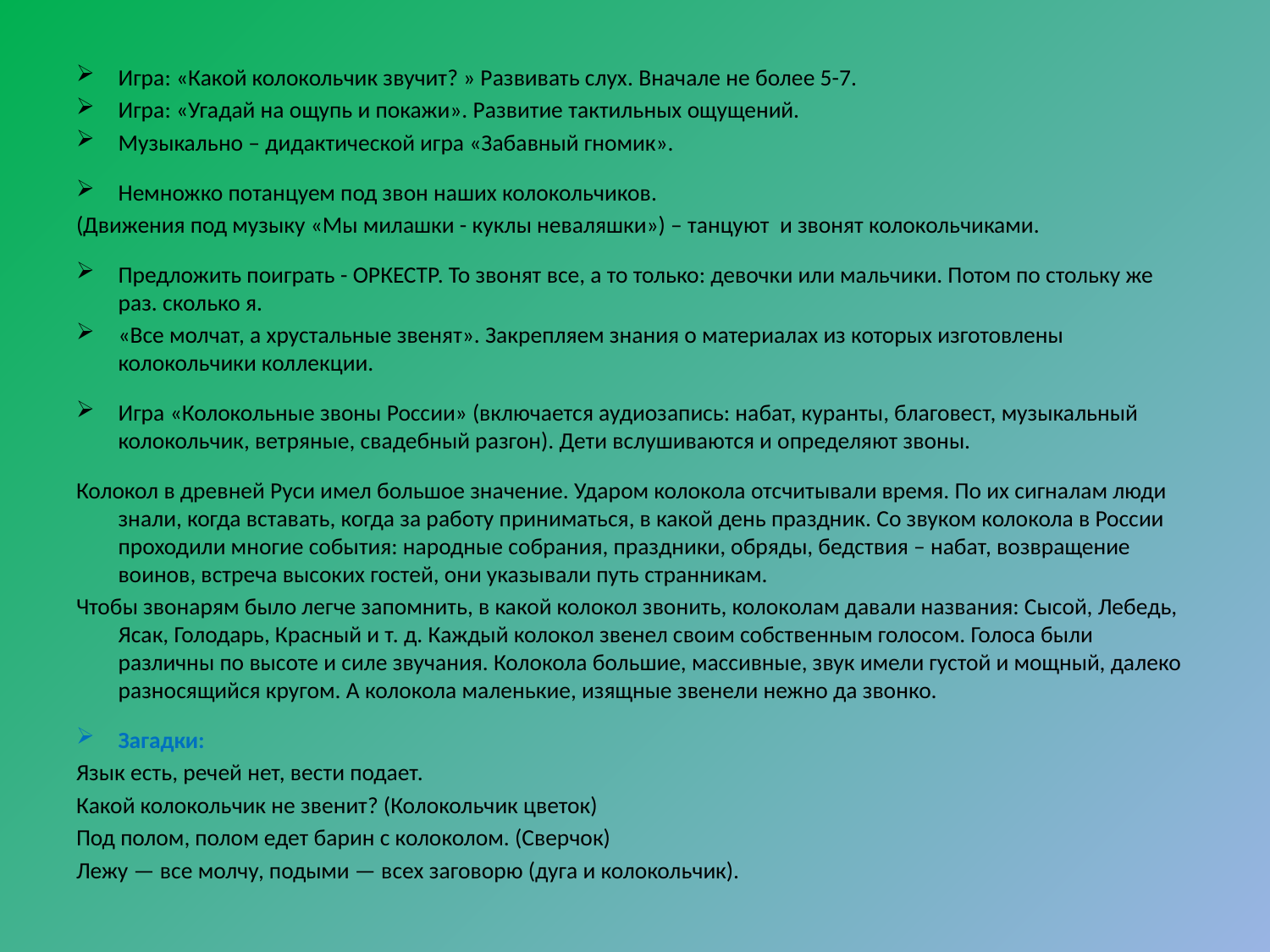

#
Игра: «Какой колокольчик звучит? » Развивать слух. Вначале не более 5-7.
Игра: «Угадай на ощупь и покажи». Развитие тактильных ощущений.
Музыкально – дидактической игра «Забавный гномик».

Немножко потанцуем под звон наших колокольчиков.
(Движения под музыку «Мы милашки - куклы неваляшки») – танцуют  и звонят колокольчиками.

Предложить поиграть - ОРКЕСТР. То звонят все, а то только: девочки или мальчики. Потом по стольку же раз. сколько я.
«Все молчат, а хрустальные звенят». Закрепляем знания о материалах из которых изготовлены колокольчики коллекции.

Игра «Колокольные звоны России» (включается аудиозапись: набат, куранты, благовест, музыкальный колокольчик, ветряные, свадебный разгон). Дети вслушиваются и определяют звоны.

Колокол в древней Руси имел большое значение. Ударом колокола отсчитывали время. По их сигналам люди знали, когда вставать, когда за работу приниматься, в какой день праздник. Со звуком колокола в России проходили многие события: народные собрания, праздники, обряды, бедствия – набат, возвращение воинов, встреча высоких гостей, они указывали путь странникам.
Чтобы звонарям было легче запомнить, в какой колокол звонить, колоколам давали названия: Сысой, Лебедь, Ясак, Голодарь, Красный и т. д. Каждый колокол звенел своим собственным голосом. Голоса были различны по высоте и силе звучания. Колокола большие, массивные, звук имели густой и мощный, далеко разносящийся кругом. А колокола маленькие, изящные звенели нежно да звонко.

Загадки:
Язык есть, речей нет, вести подает.
Какой колокольчик не звенит? (Колокольчик цветок)
Под полом, полом едет барин с колоколом. (Сверчок)
Лежу — все молчу, подыми — всех заговорю (дуга и колокольчик).